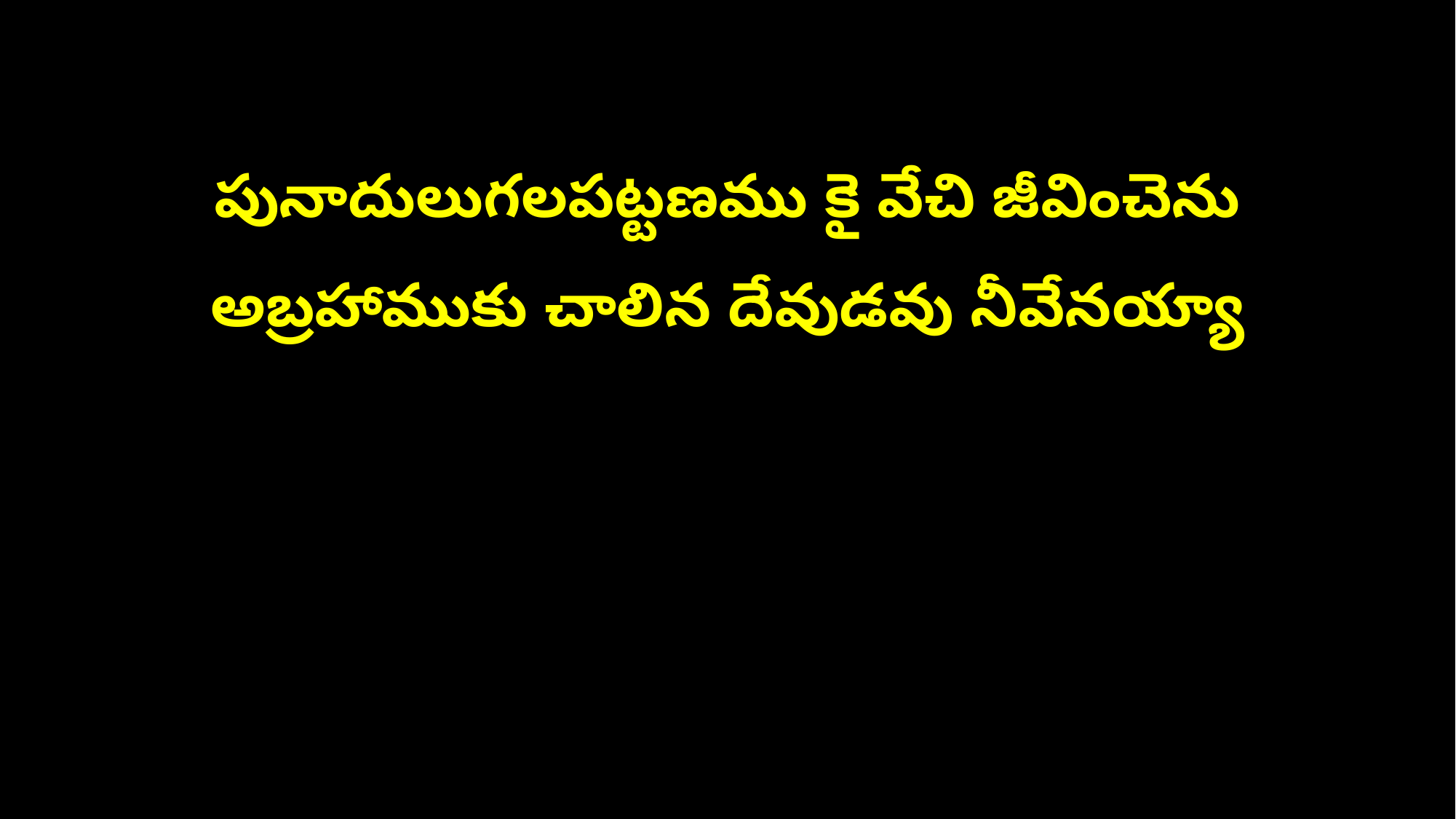

పునాదులుగలపట్టణము కై వేచి జీవించెను
అబ్రహాముకు చాలిన దేవుడవు నీవేనయ్యా